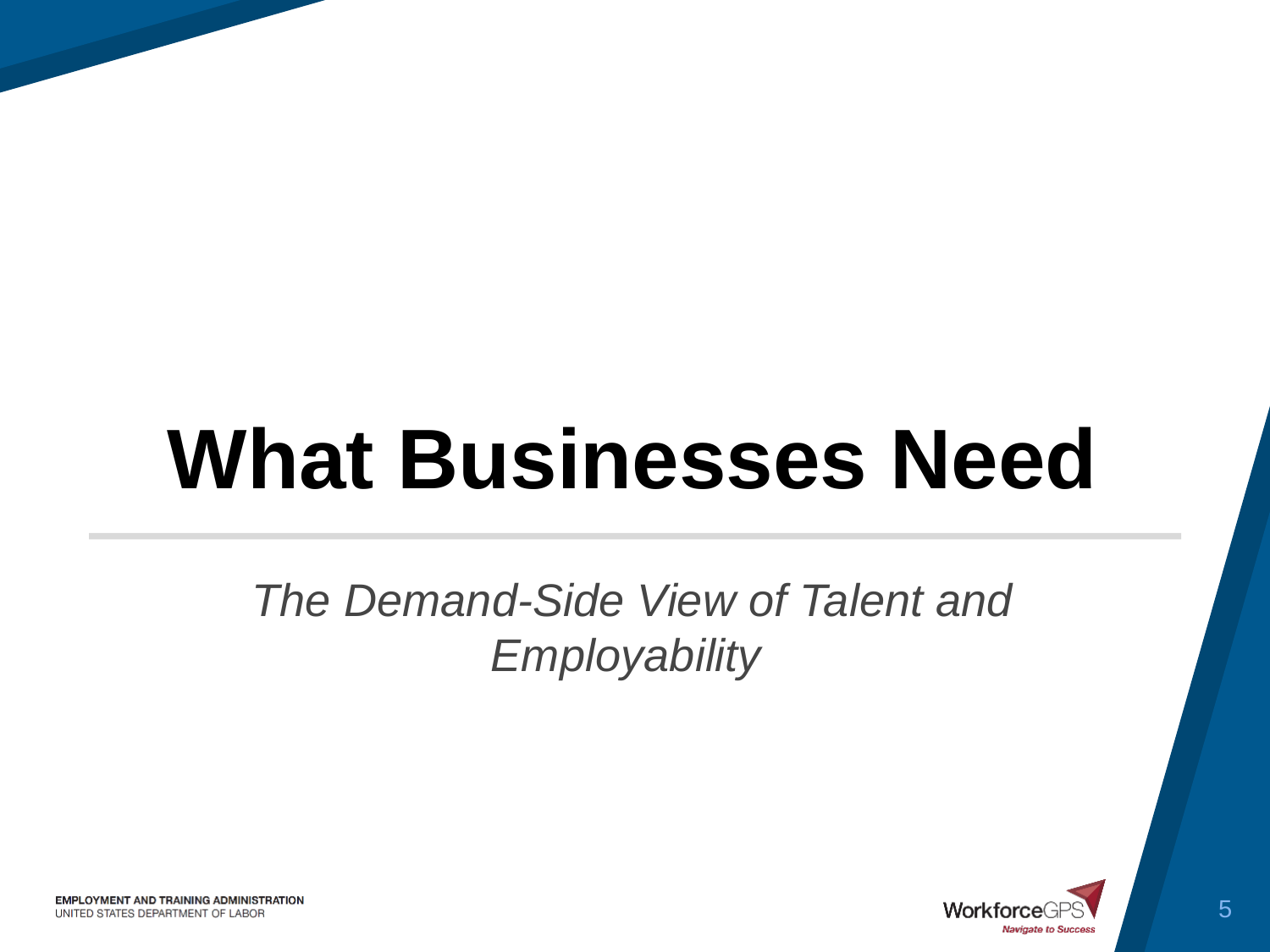

# What Businesses Need
The Demand-Side View of Talent and Employability
5